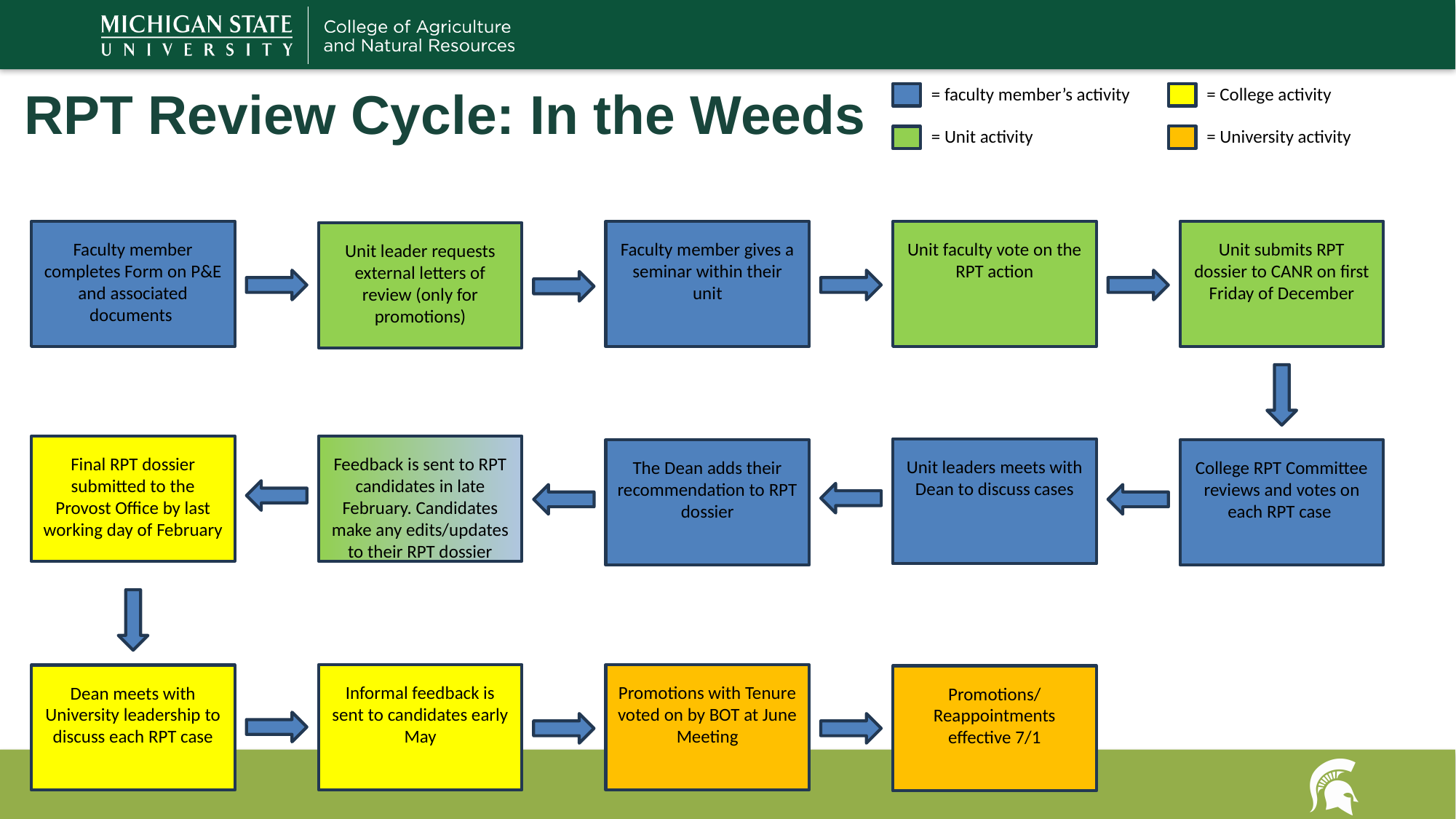

# RPT Review Cycle: In the Weeds
= faculty member’s activity
= College activity

= University activity
= Unit activity

Faculty member completes Form on P&E and associated documents

Faculty member gives a seminar within their unit

Unit faculty vote on the RPT action

Unit submits RPT dossier to CANR on first Friday of December

Unit leader requests external letters of review (only for promotions)

Final RPT dossier submitted to the Provost Office by last working day of February

Feedback is sent to RPT candidates in late February. Candidates make any edits/updates to their RPT dossier

Unit leaders meets with Dean to discuss cases

The Dean adds their recommendation to RPT dossier

College RPT Committee reviews and votes on each RPT case

Informal feedback is sent to candidates early May

Promotions with Tenure voted on by BOT at June Meeting

Dean meets with University leadership to discuss each RPT case

Promotions/Reappointments effective 7/1